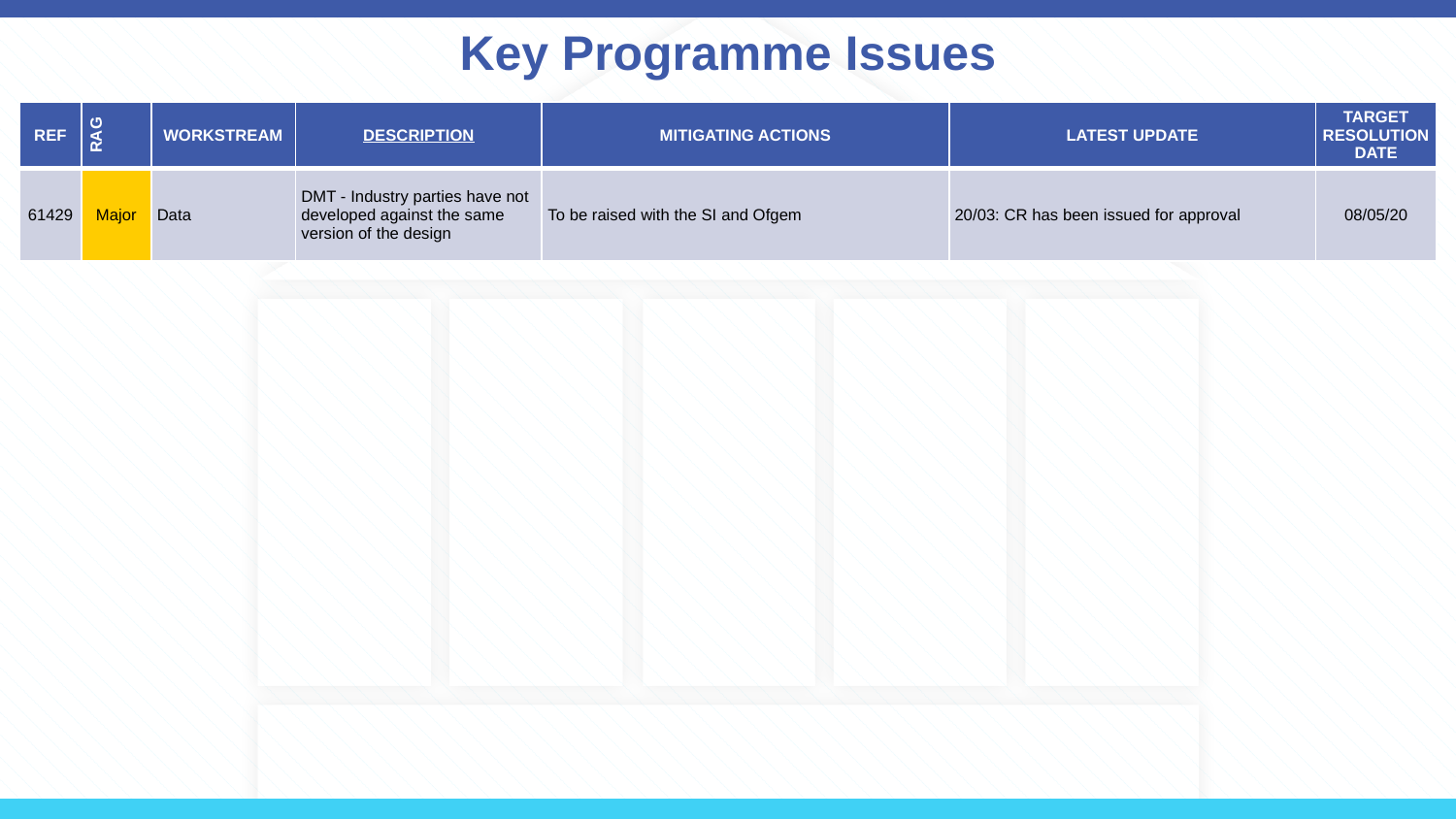

# Key Programme Issues
| REF | RAG | WORKSTREAM | DESCRIPTION | MITIGATING ACTIONS | LATEST UPDATE | TARGET RESOLUTION DATE |
| --- | --- | --- | --- | --- | --- | --- |
| 61429 | Major | Data | DMT - Industry parties have not developed against the same version of the design | To be raised with the SI and Ofgem | 20/03: CR has been issued for approval | 08/05/20 |